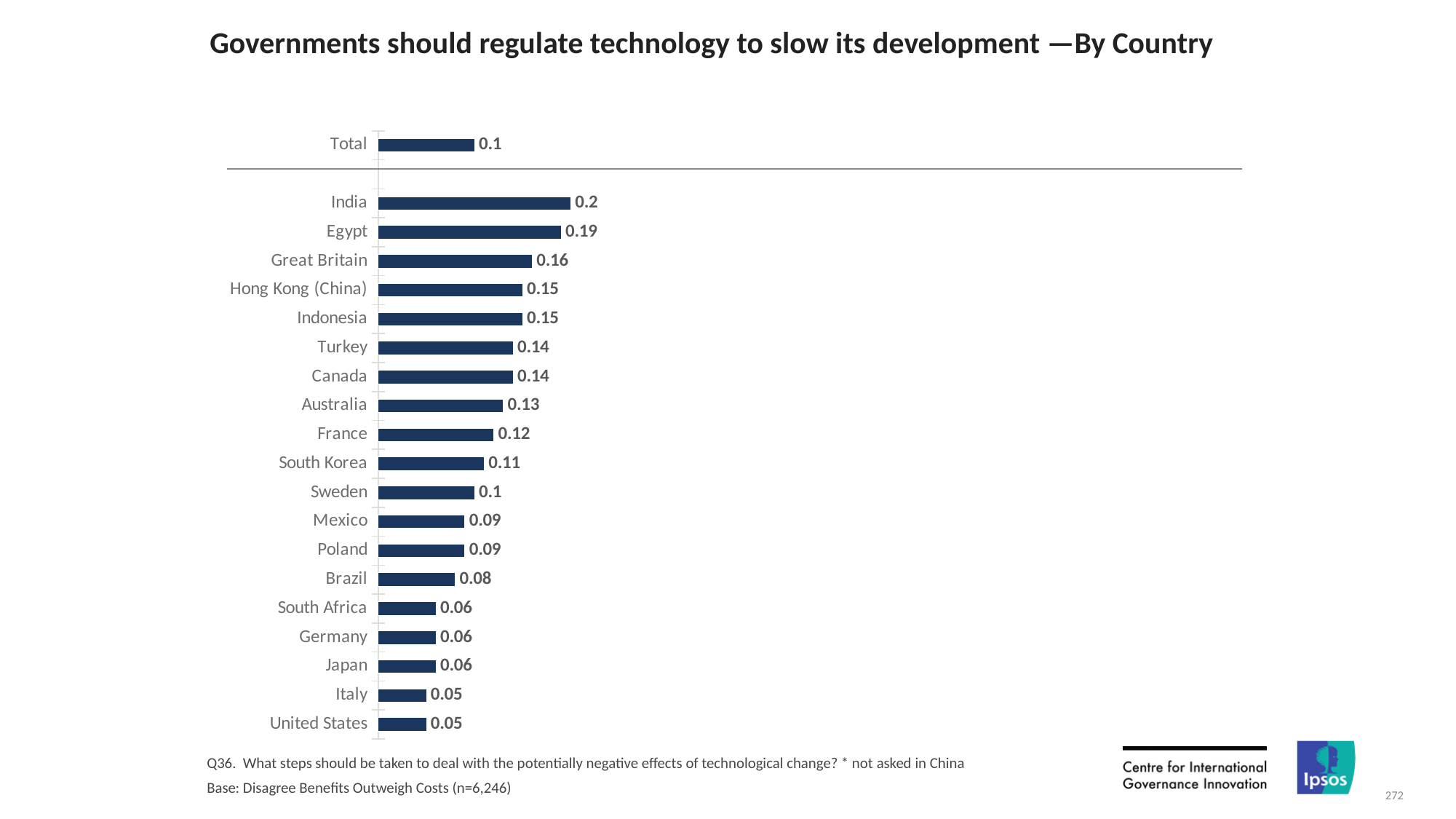

# Governments should regulate technology to slow its development —By Country

### Chart

| Category | Column1 |
|---|---|
| Total | 0.1 |
|  | None |
| India | 0.2 |
| Egypt | 0.19 |
| Great Britain | 0.16 |
| Hong Kong (China) | 0.15 |
| Indonesia | 0.15 |
| Turkey | 0.14 |
| Canada | 0.14 |
| Australia | 0.13 |
| France | 0.12 |
| South Korea | 0.11 |
| Sweden | 0.1 |
| Mexico | 0.09 |
| Poland | 0.09 |
| Brazil | 0.08 |
| South Africa | 0.06 |
| Germany | 0.06 |
| Japan | 0.06 |
| Italy | 0.05 |
| United States | 0.05 |
Q36.  What steps should be taken to deal with the potentially negative effects of technological change? * not asked in China
Base: Disagree Benefits Outweigh Costs (n=6,246)